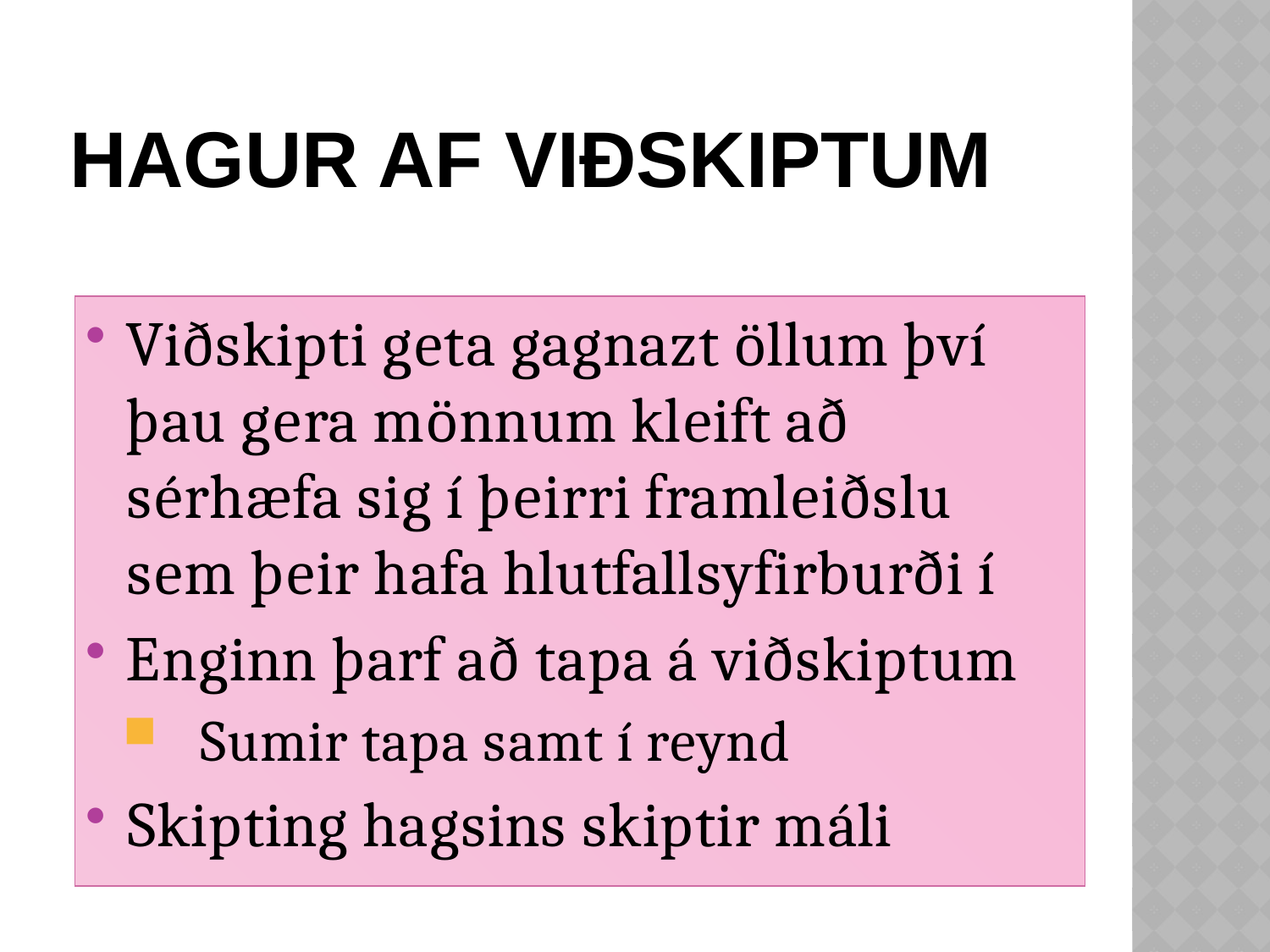

# Hagur af viðskiptum
Viðskipti geta gagnazt öllum því þau gera mönnum kleift að sérhæfa sig í þeirri framleiðslu sem þeir hafa hlutfallsyfirburði í
Enginn þarf að tapa á viðskiptum
 Sumir tapa samt í reynd
Skipting hagsins skiptir máli